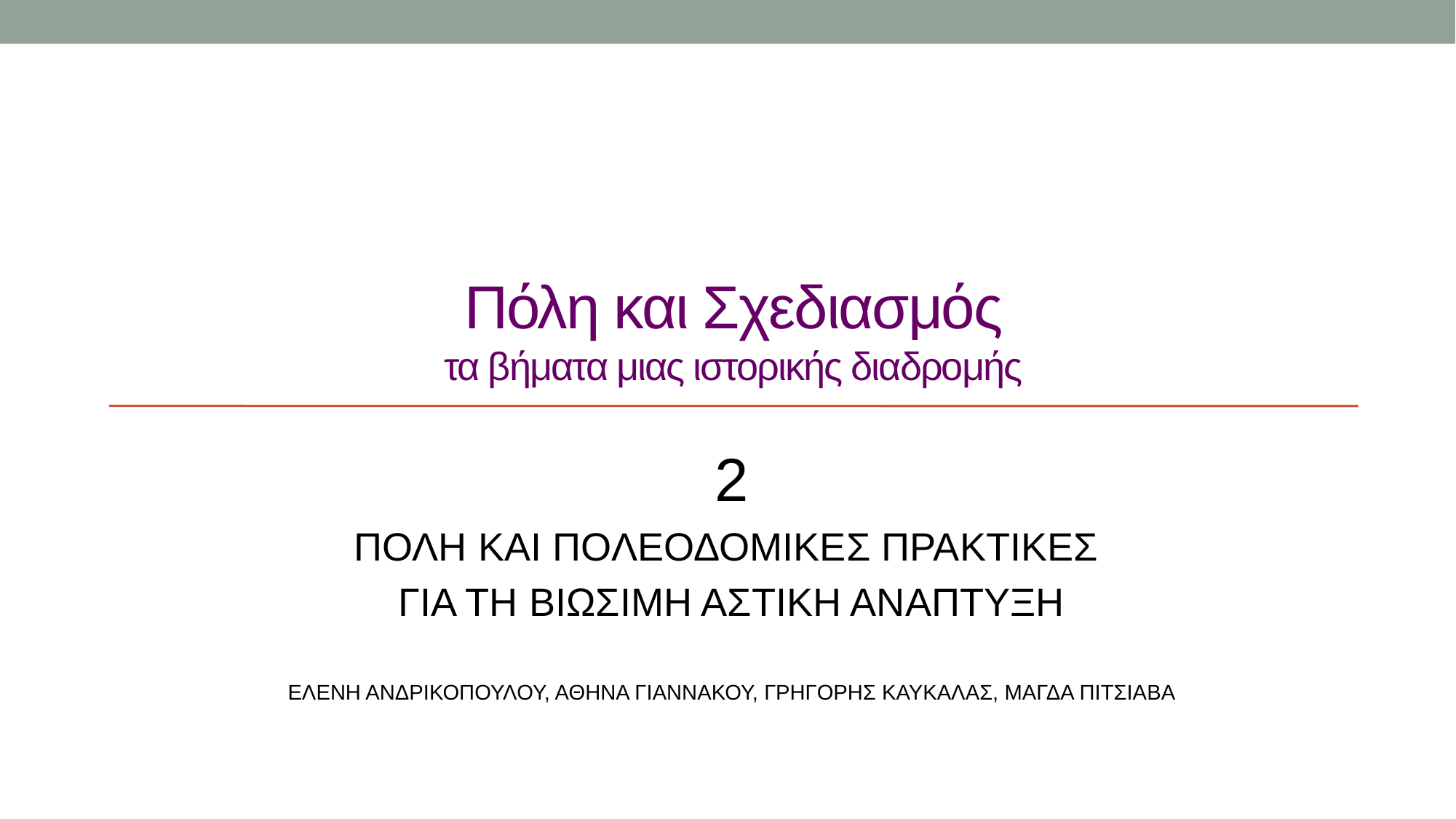

# Πόλη και Σχεδιασμός τα βήματα μιας ιστορικής διαδρομής
2
ΠΟΛΗ ΚΑΙ ΠΟΛΕΟΔΟΜΙΚΕΣ ΠΡΑΚΤΙΚΕΣ
ΓΙΑ ΤΗ ΒΙΩΣΙΜΗ ΑΣΤΙΚΗ ΑΝΑΠΤΥΞΗ

ΕΛΕΝΗ ΑΝΔΡΙΚΟΠΟΥΛΟΥ, ΑΘΗΝΑ ΓΙΑΝΝΑΚΟΥ, ΓΡΗΓΟΡΗΣ ΚΑΥΚΑΛΑΣ, ΜΑΓΔΑ ΠΙΤΣΙΑΒΑ